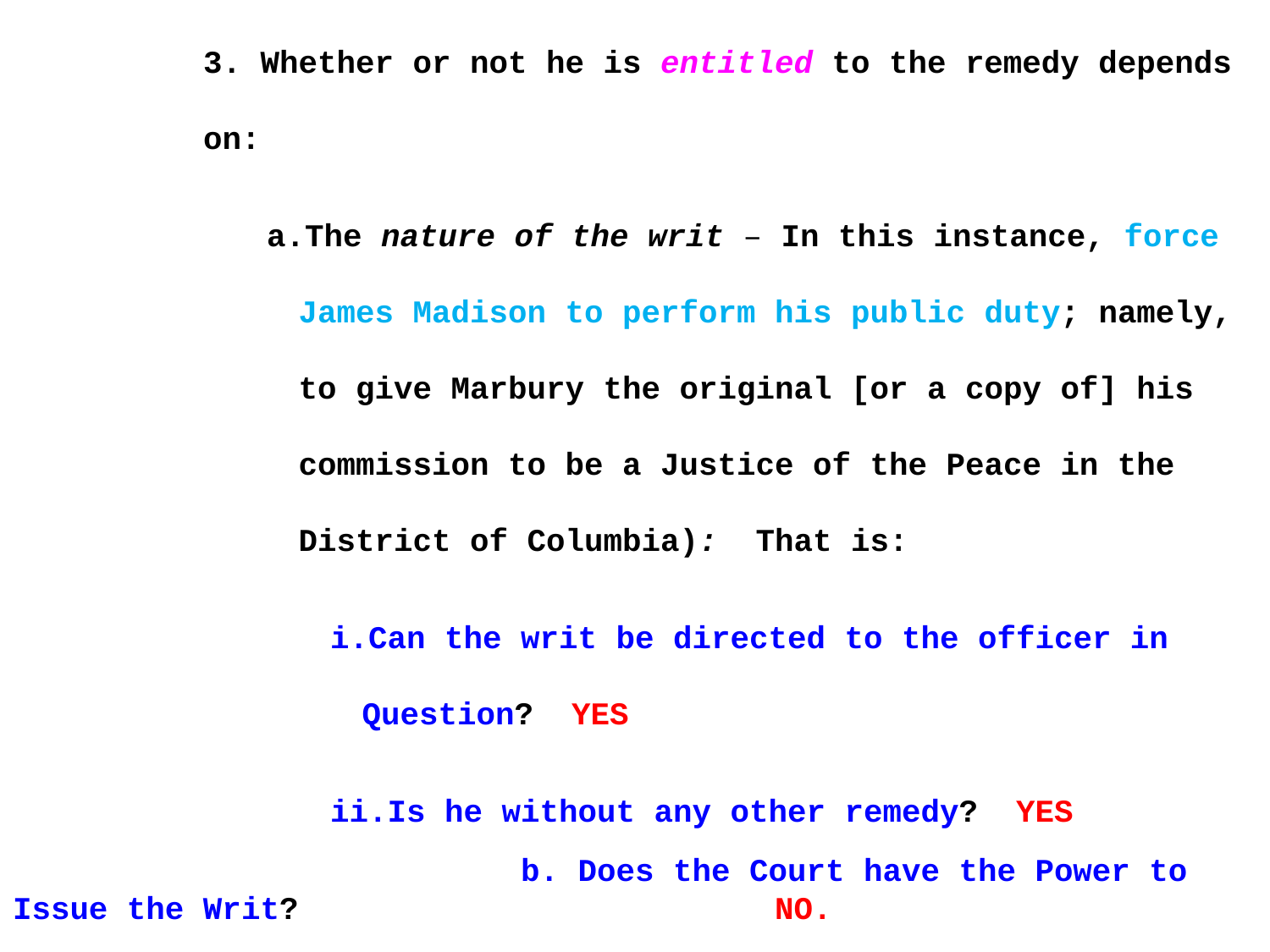

3. Whether or not he is entitled to the remedy depends on:
The nature of the writ – In this instance, force James Madison to perform his public duty; namely, to give Marbury the original [or a copy of] his commission to be a Justice of the Peace in the District of Columbia):  That is:
Can the writ be directed to the officer in Question?  YES
Is he without any other remedy?  YES
		b. Does the Court have the Power to Issue the Writ?  				NO.